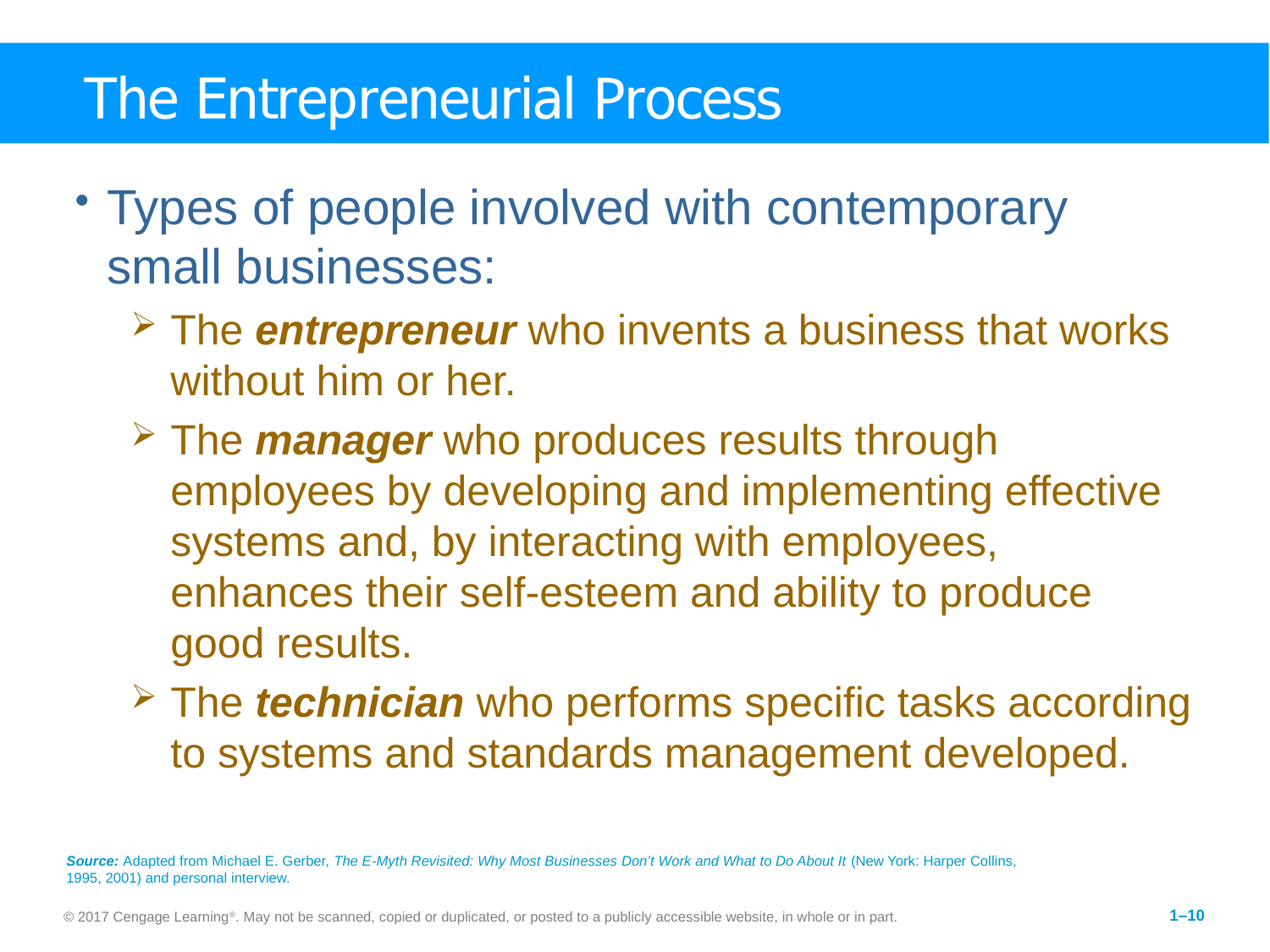

# The Entrepreneurial Process
Types of people involved with contemporary small businesses:
The entrepreneur who invents a business that works without him or her.
The manager who produces results through employees by developing and implementing effective systems and, by interacting with employees, enhances their self-esteem and ability to produce good results.
The technician who performs specific tasks according to systems and standards management developed.

Source: Adapted from Michael E. Gerber, The E-Myth Revisited: Why Most Businesses Don’t Work and What to Do About It (New York: Harper Collins,
1995, 2001) and personal interview.
© 2017 Cengage Learning®. May not be scanned, copied or duplicated, or posted to a publicly accessible website, in whole or in part.
1–10